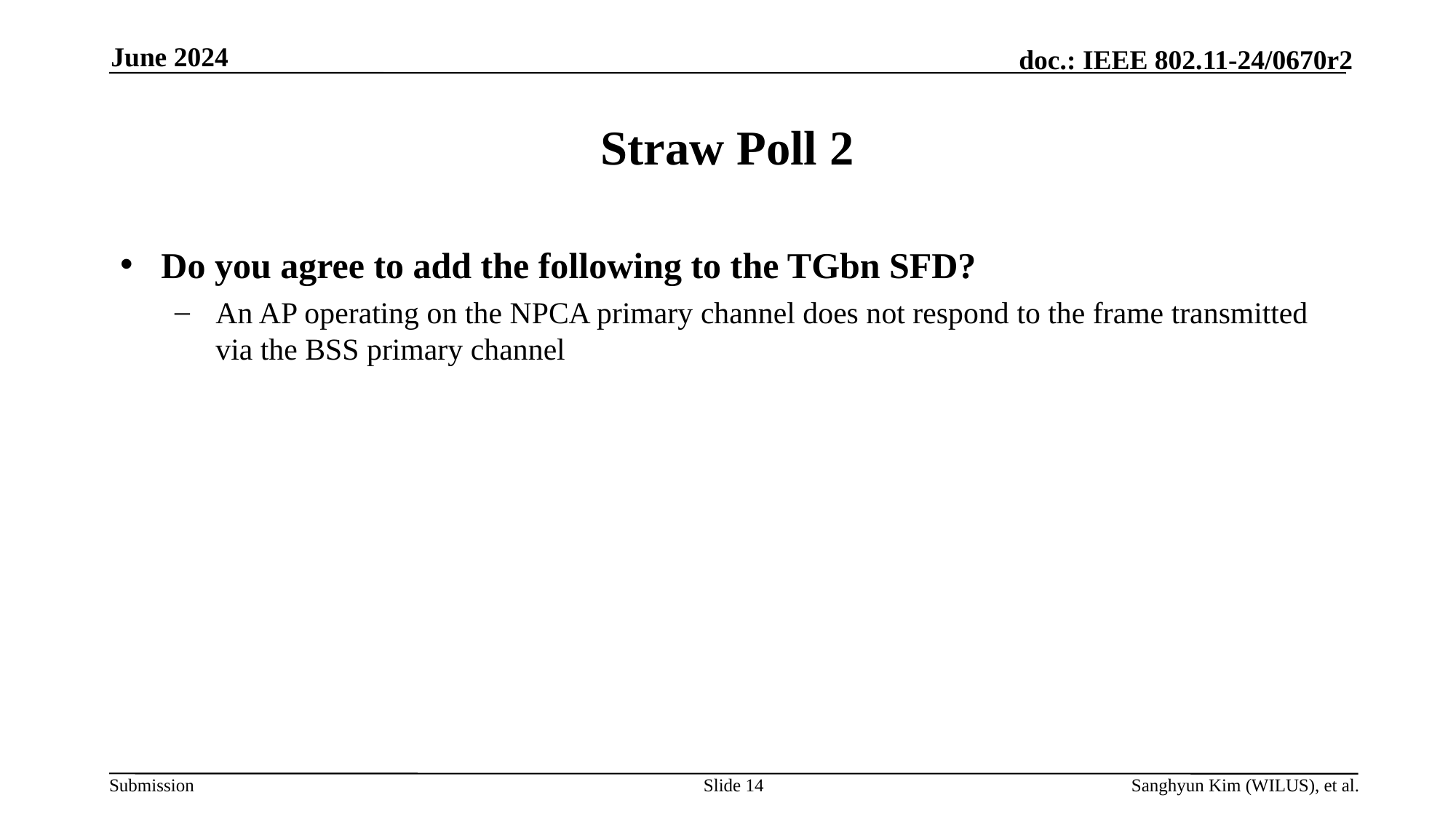

June 2024
# Straw Poll 2
Do you agree to add the following to the TGbn SFD?
An AP operating on the NPCA primary channel does not respond to the frame transmitted via the BSS primary channel

Slide 14
Sanghyun Kim (WILUS), et al.